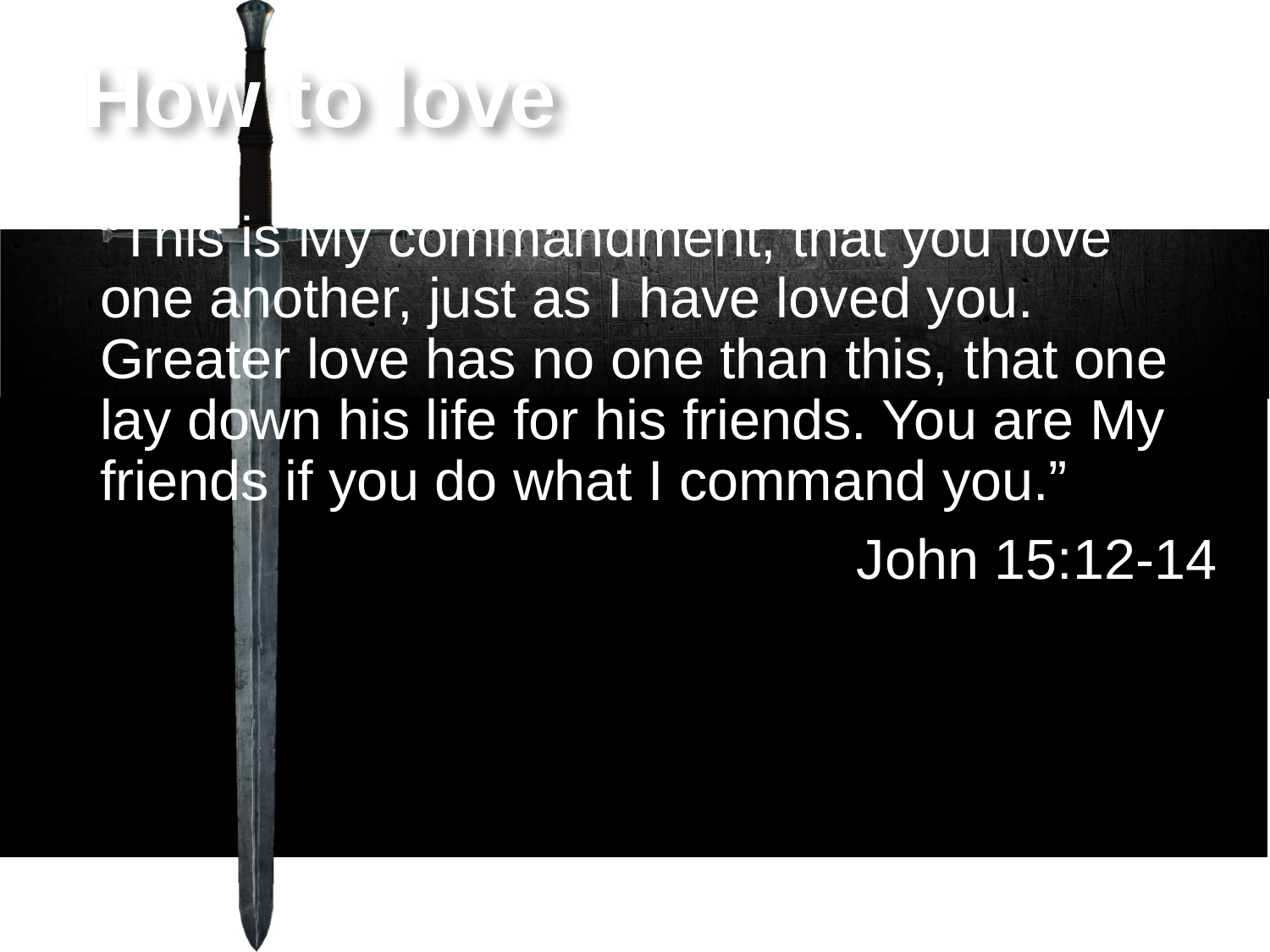

# How to love
“This is My commandment, that you love one another, just as I have loved you. Greater love has no one than this, that one lay down his life for his friends. You are My friends if you do what I command you.”
John 15:12-14